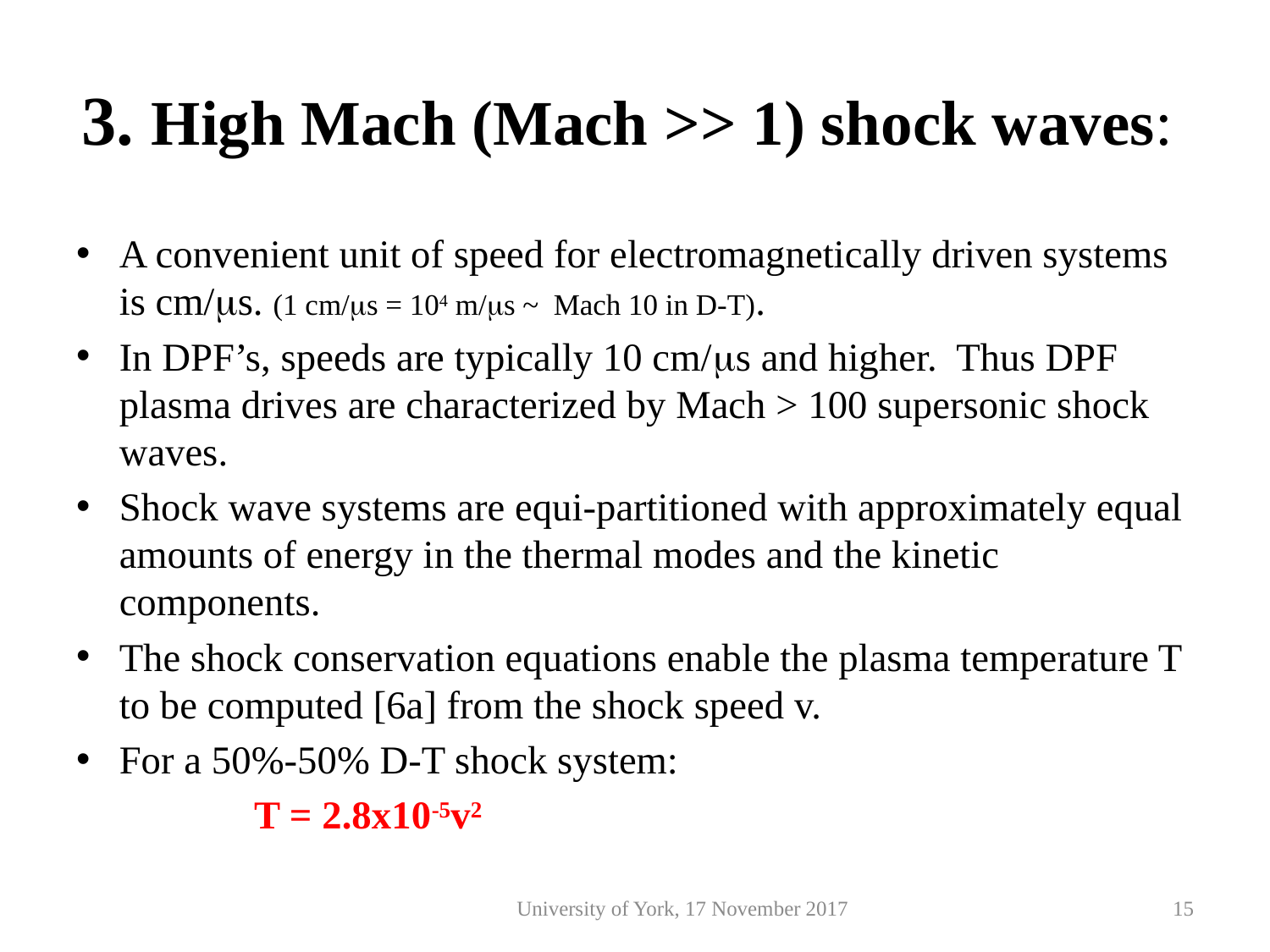

# 3. High Mach (Mach >> 1) shock waves:
A convenient unit of speed for electromagnetically driven systems is cm/μs. (1 cm/μs = 104 m/μs ~  Mach 10 in D-T).
In DPF’s, speeds are typically 10 cm/μs and higher.  Thus DPF plasma drives are characterized by Mach > 100 supersonic shock waves.
Shock wave systems are equi-partitioned with approximately equal amounts of energy in the thermal modes and the kinetic components.
The shock conservation equations enable the plasma temperature T to be computed [6a] from the shock speed v.
For a 50%-50% D-T shock system:
		T = 2.8x10-5v2
University of York, 17 November 2017
15